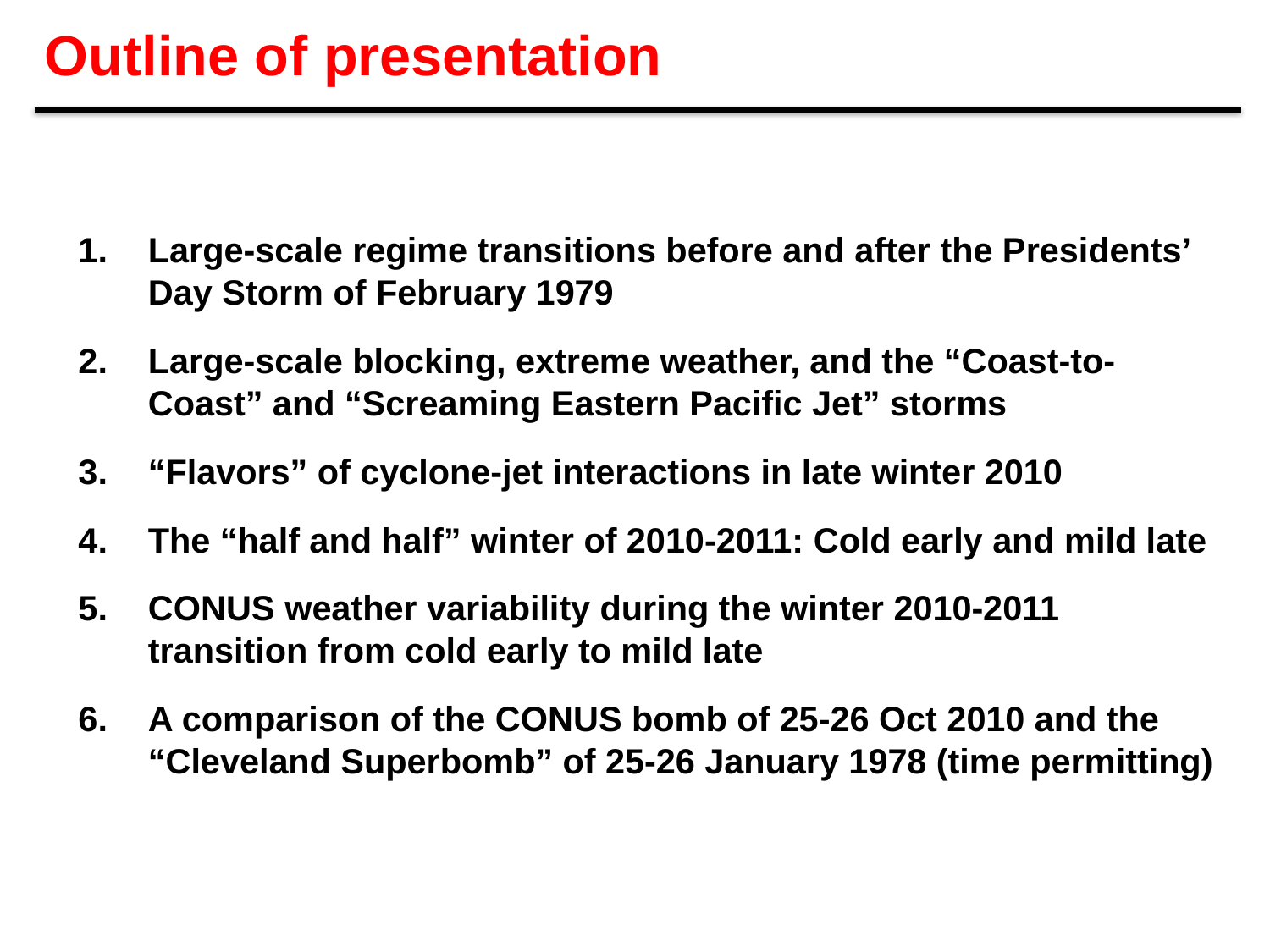

Outline of presentation
Large-scale regime transitions before and after the Presidents’ Day Storm of February 1979
Large-scale blocking, extreme weather, and the “Coast-to-Coast” and “Screaming Eastern Pacific Jet” storms
“Flavors” of cyclone-jet interactions in late winter 2010
The “half and half” winter of 2010-2011: Cold early and mild late
CONUS weather variability during the winter 2010-2011 transition from cold early to mild late
A comparison of the CONUS bomb of 25-26 Oct 2010 and the “Cleveland Superbomb” of 25-26 January 1978 (time permitting)